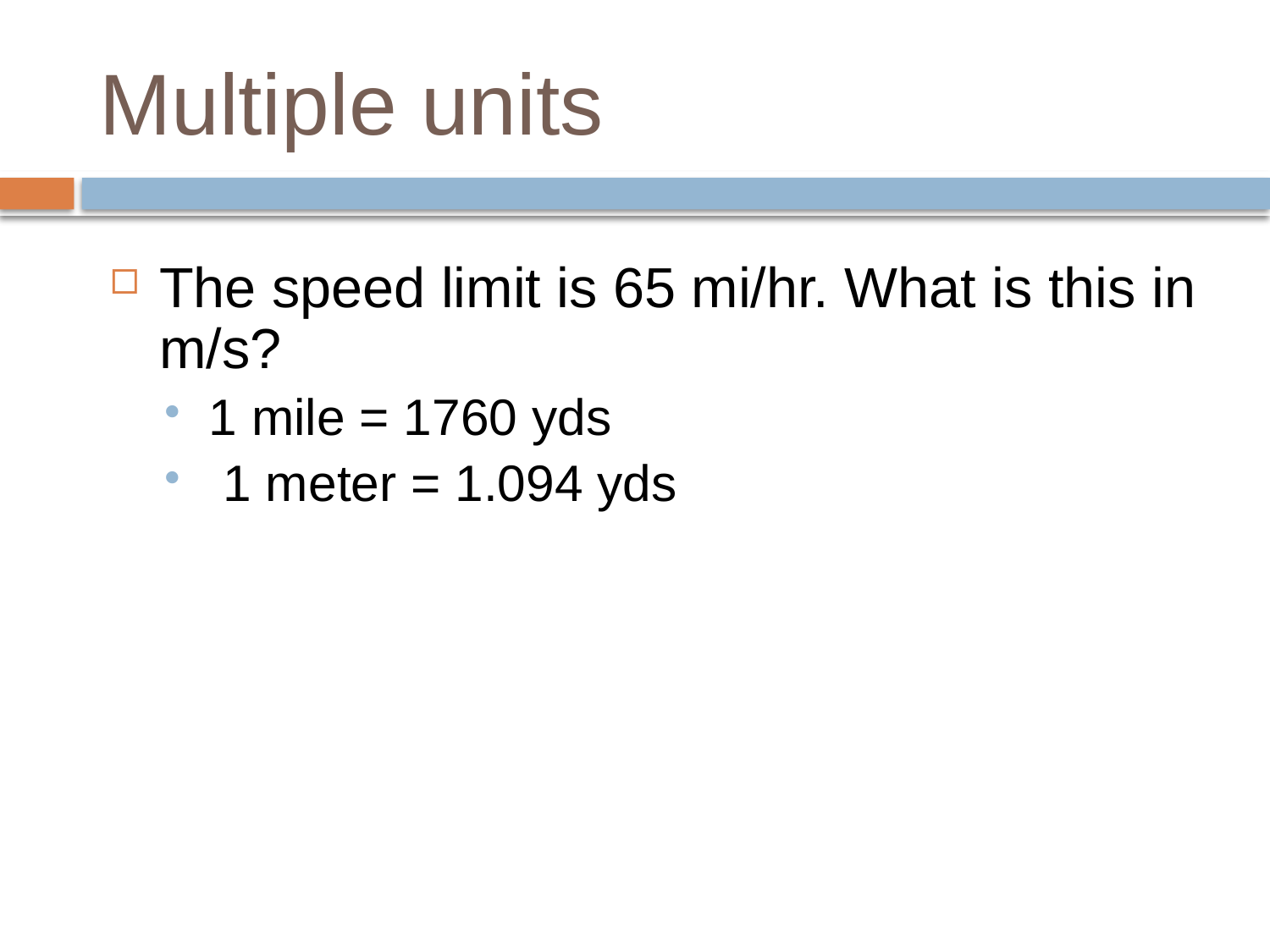

# Multiple units
The speed limit is 65 mi/hr. What is this in m/s?
1 mile = 1760 yds
 1 meter = 1.094 yds